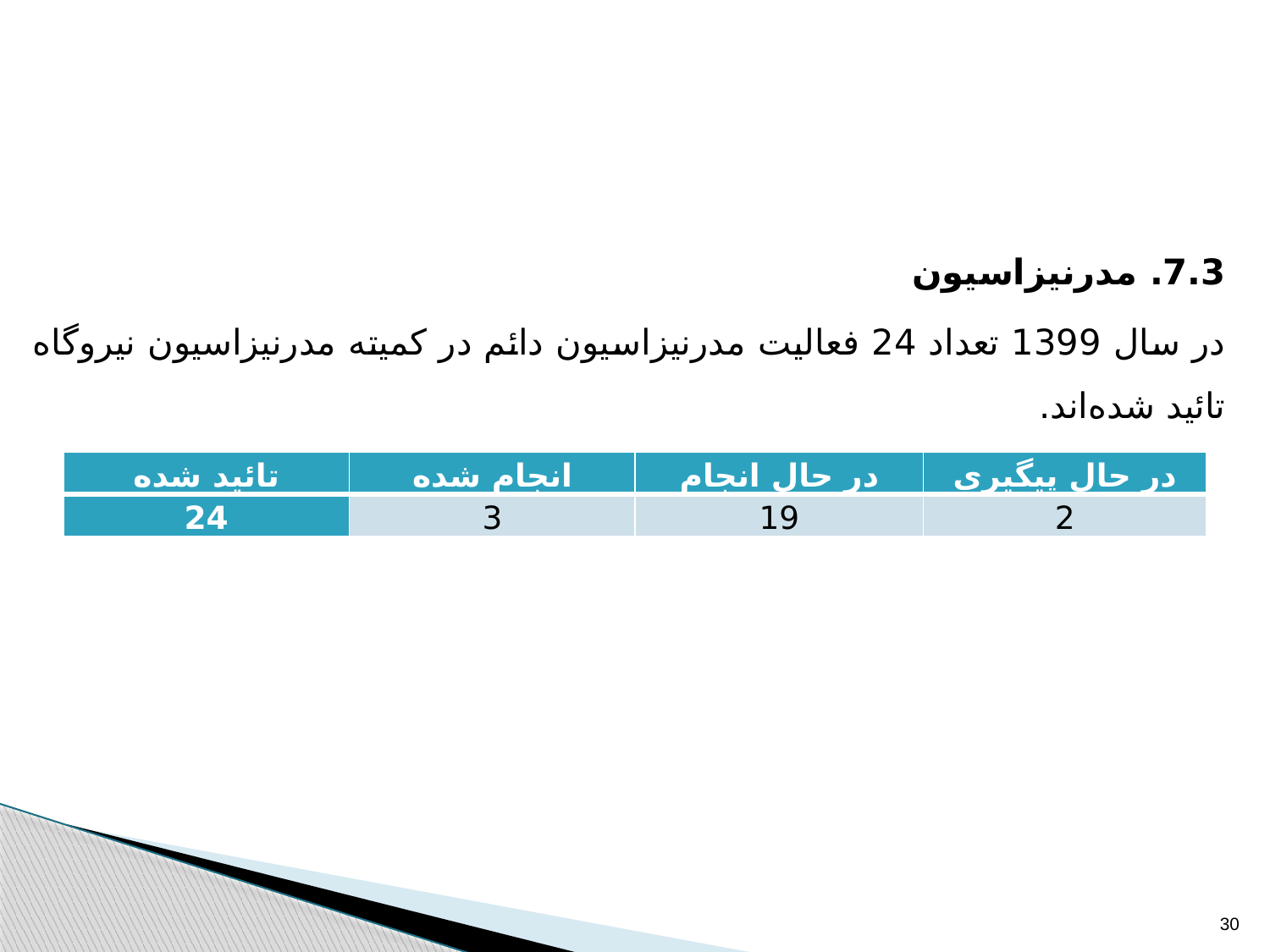

7.3. مدرنيزاسيون
در سال 1399 تعداد 24 فعاليت مدرنیزاسیون دائم در کمیته مدرنیزاسیون نیروگاه تائید شده‌اند.

| تائید شده | انجام شده | در حال انجام | در حال پیگیری |
| --- | --- | --- | --- |
| 24 | 3 | 19 | 2 |
30